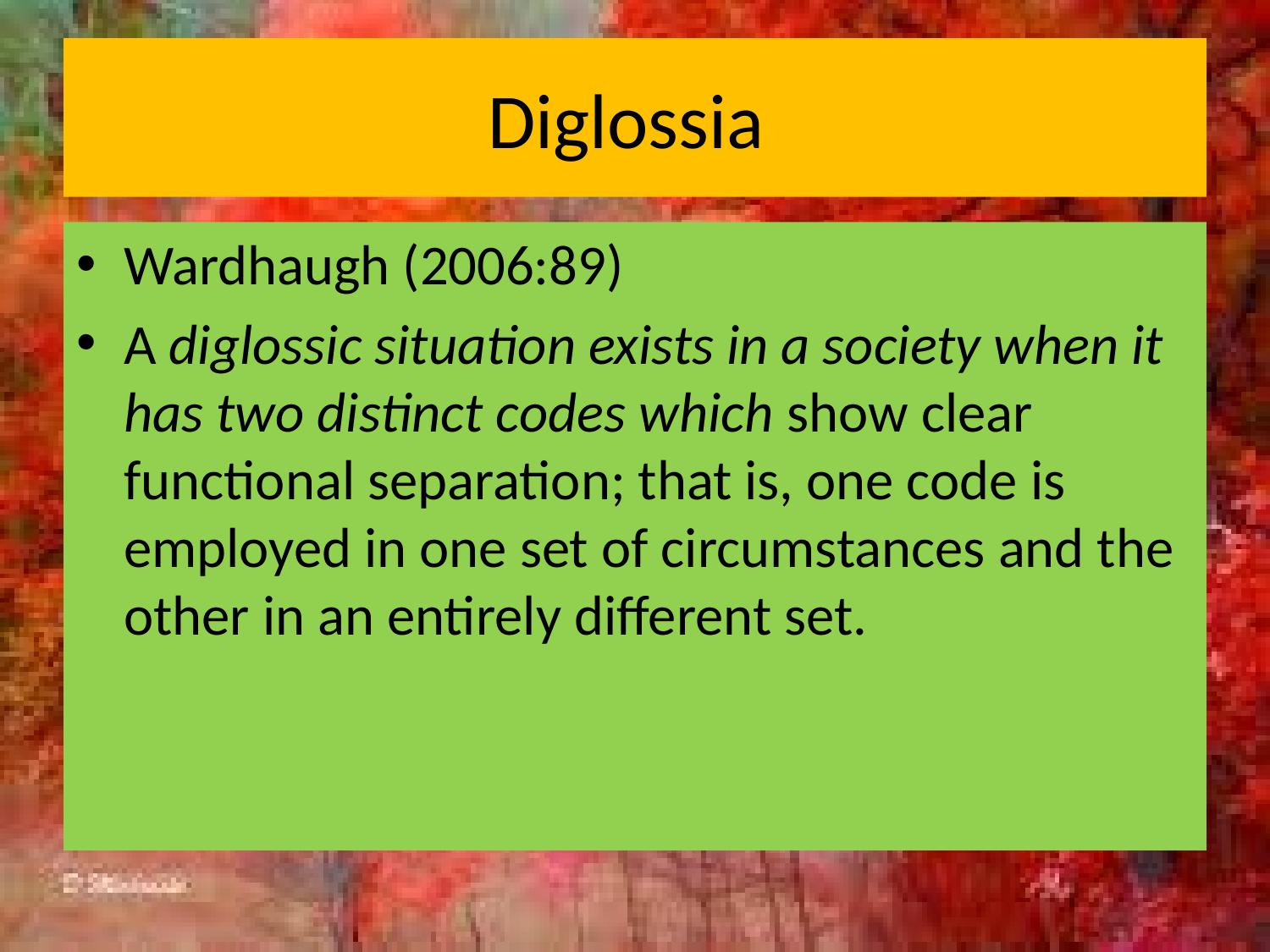

# Diglossia
Wardhaugh (2006:89)
A diglossic situation exists in a society when it has two distinct codes which show clear functional separation; that is, one code is employed in one set of circumstances and the other in an entirely different set.